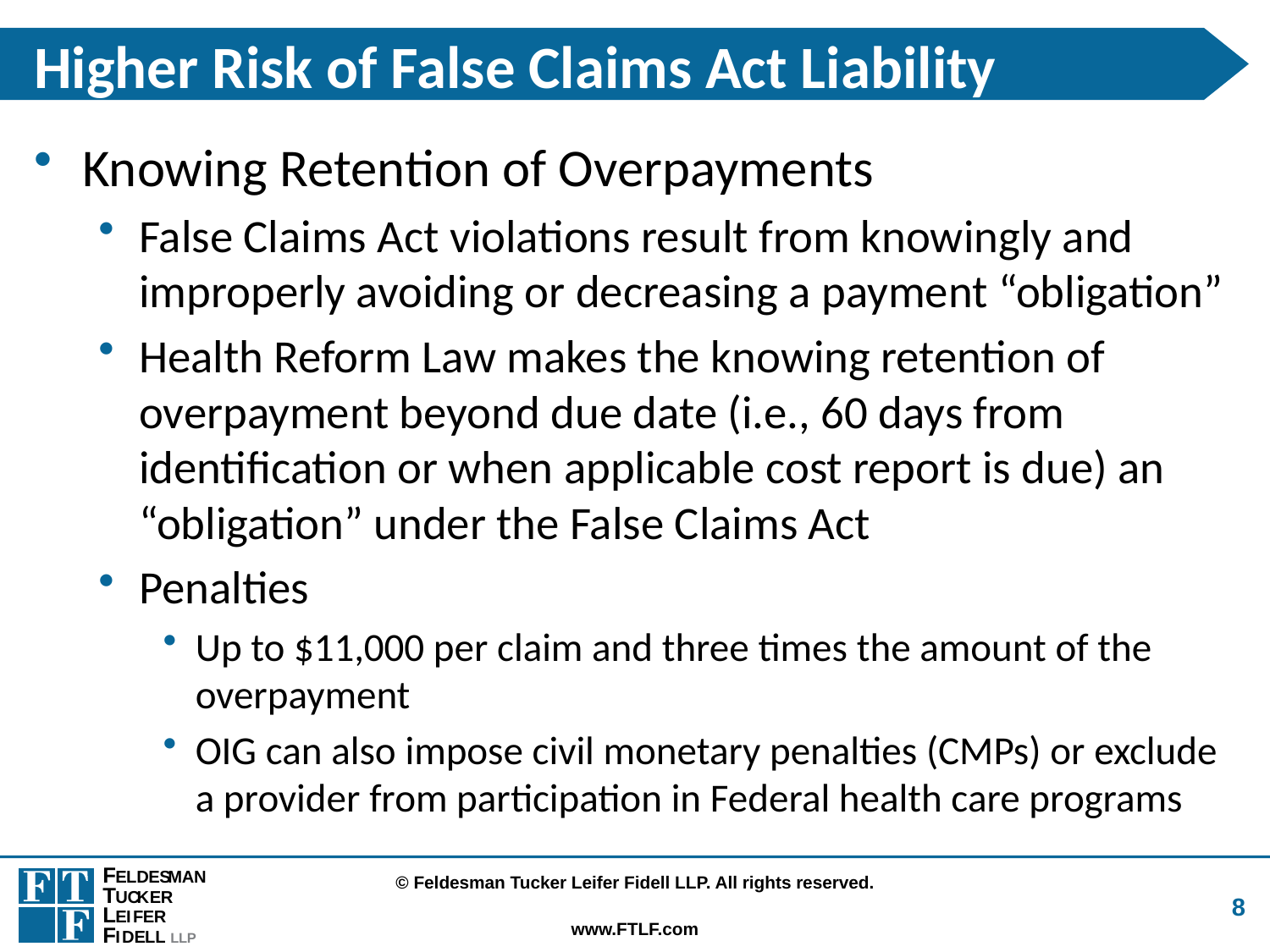

# Higher Risk of False Claims Act Liability
Knowing Retention of Overpayments
False Claims Act violations result from knowingly and improperly avoiding or decreasing a payment “obligation”
Health Reform Law makes the knowing retention of overpayment beyond due date (i.e., 60 days from identification or when applicable cost report is due) an “obligation” under the False Claims Act
Penalties
Up to $11,000 per claim and three times the amount of the overpayment
OIG can also impose civil monetary penalties (CMPs) or exclude a provider from participation in Federal health care programs

8